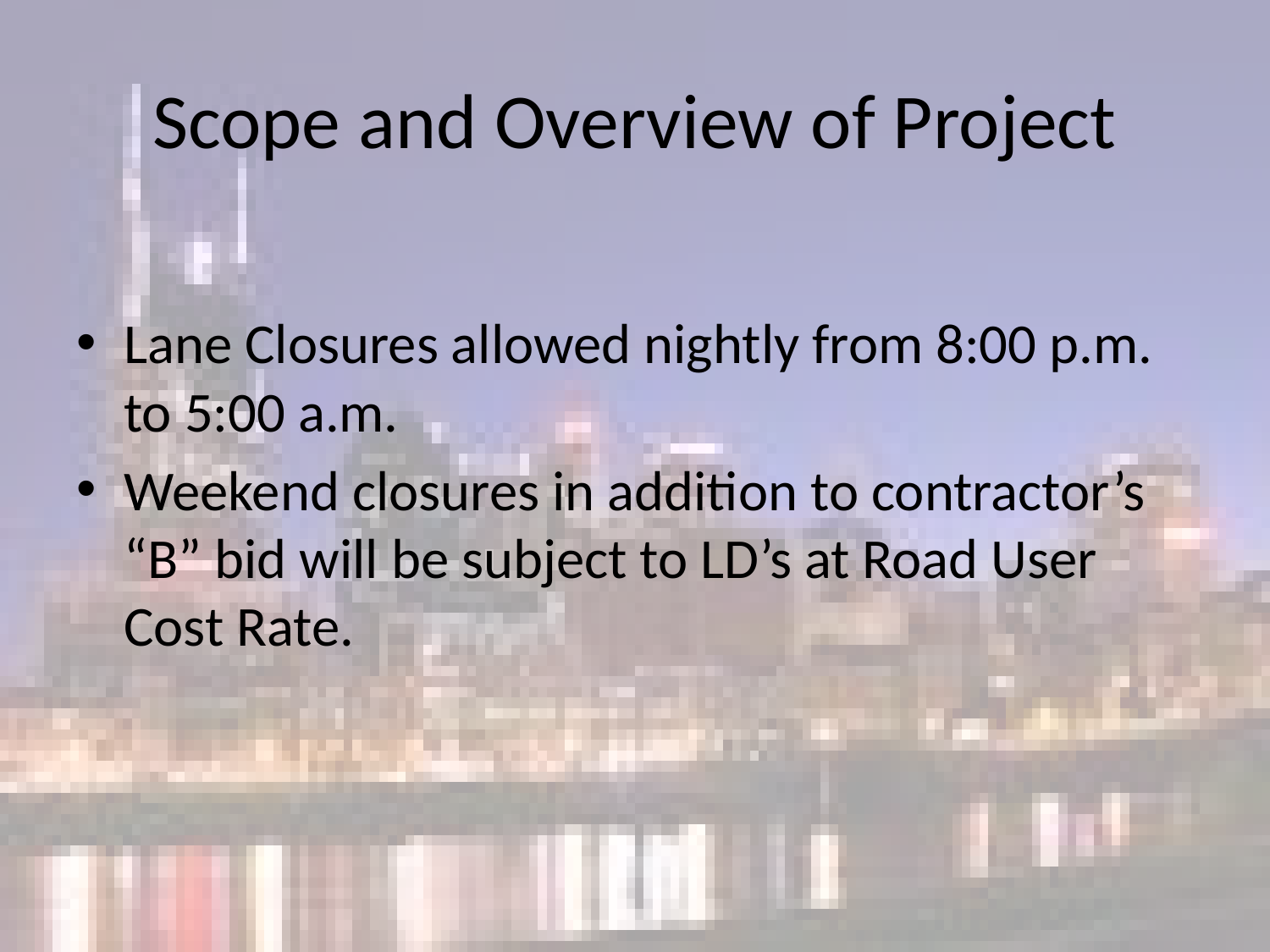

# Scope and Overview of Project

Lane Closures allowed nightly from 8:00 p.m. to 5:00 a.m.
Weekend closures in addition to contractor’s “B” bid will be subject to LD’s at Road User Cost Rate.